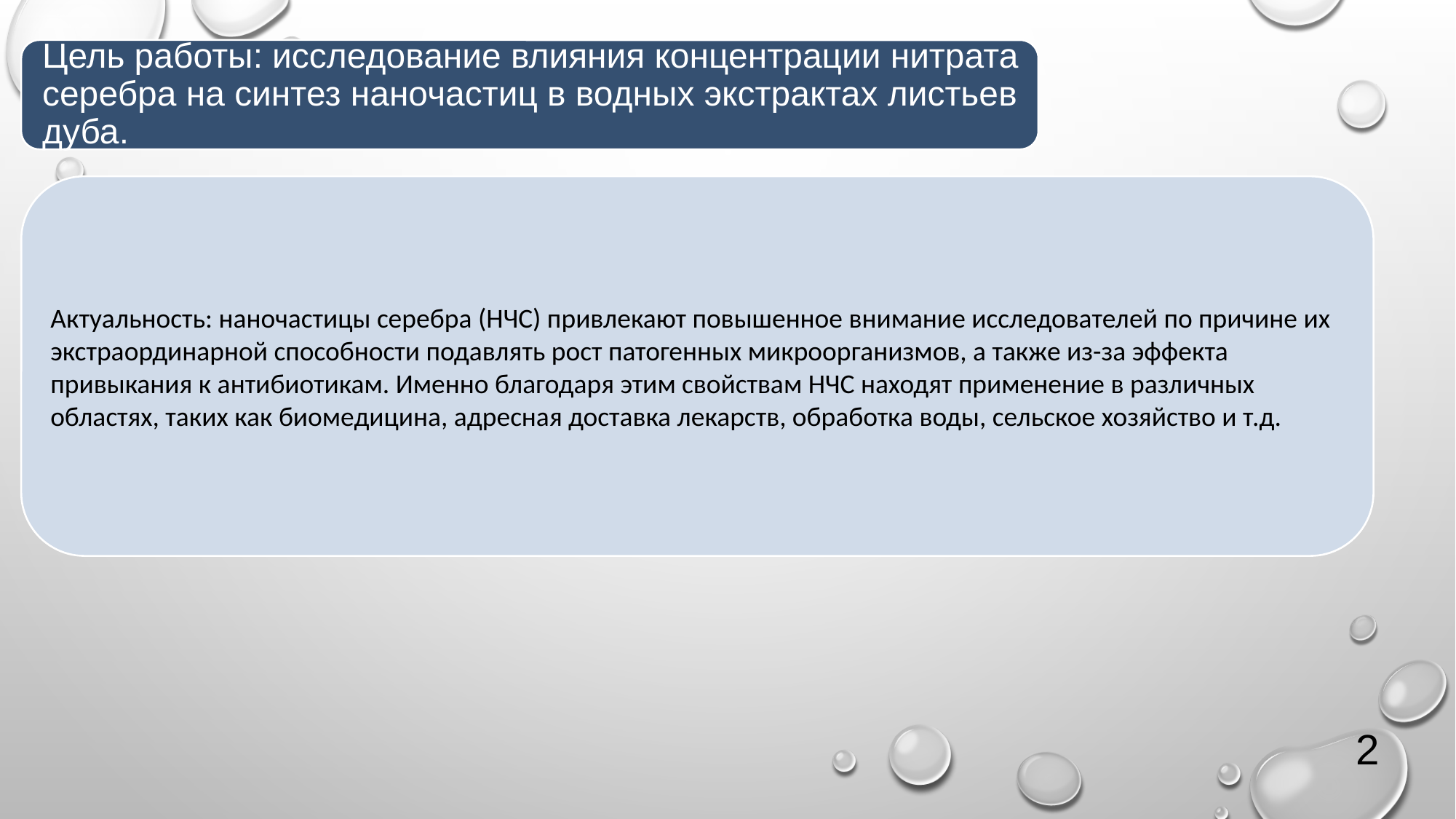

Цель работы: исследование влияния концентрации нитрата серебра на синтез наночастиц в водных экстрактах листьев дуба.
Актуальность: наночастицы серебра (НЧС) привлекают повышенное внимание исследователей по причине их экстраординарной способности подавлять рост патогенных микроорганизмов, а также из-за эффекта привыкания к антибиотикам. Именно благодаря этим свойствам НЧС находят применение в различных областях, таких как биомедицина, адресная доставка лекарств, обработка воды, сельское хозяйство и т.д.
2